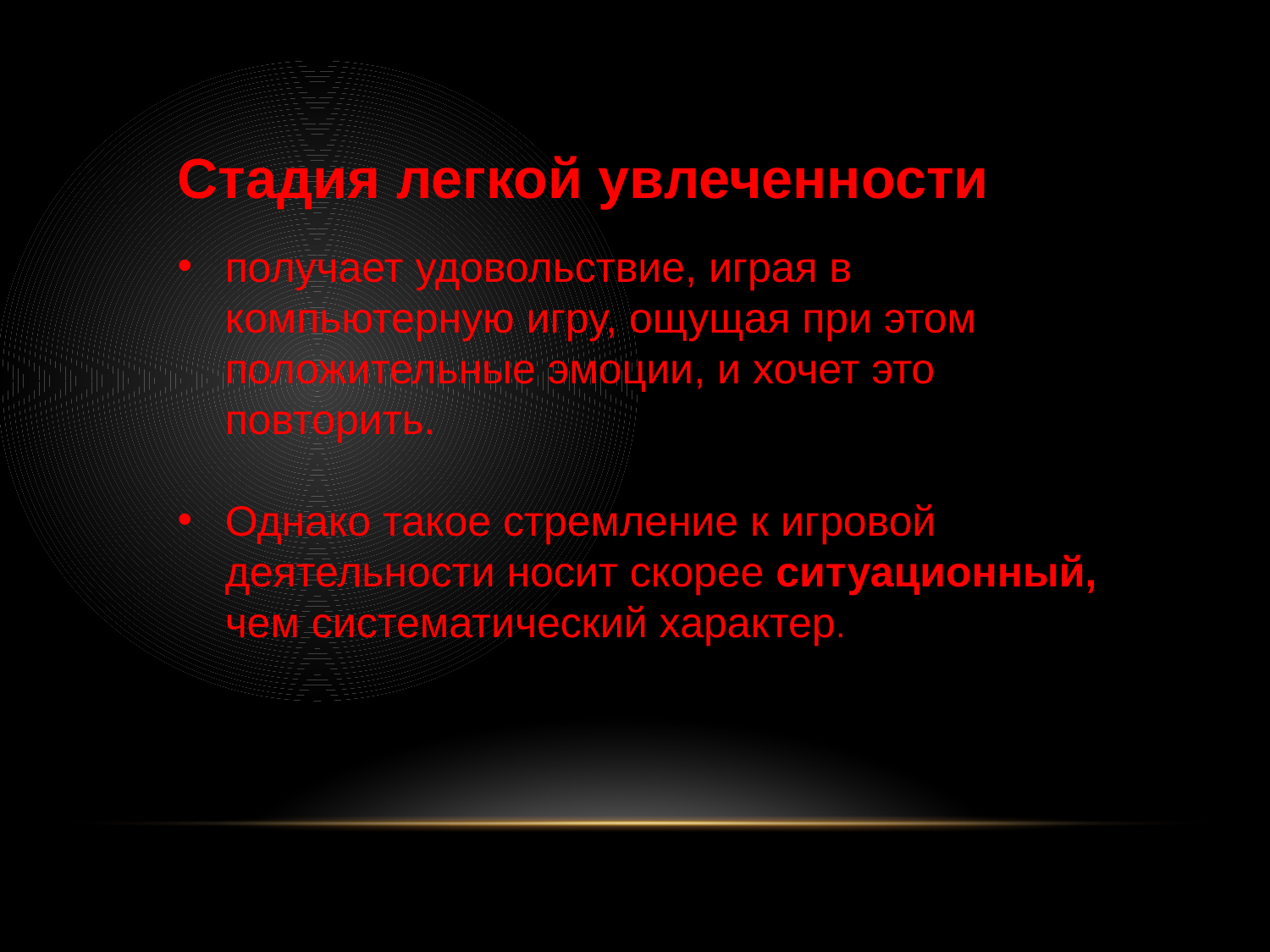

Стадия легкой увлеченности

получает удовольствие, играя в компьютерную игру, ощущая при этом положительные эмоции, и хочет это повторить.

Однако такое стремление к игровой деятельности носит скорее ситуационный, чем систематический характер.